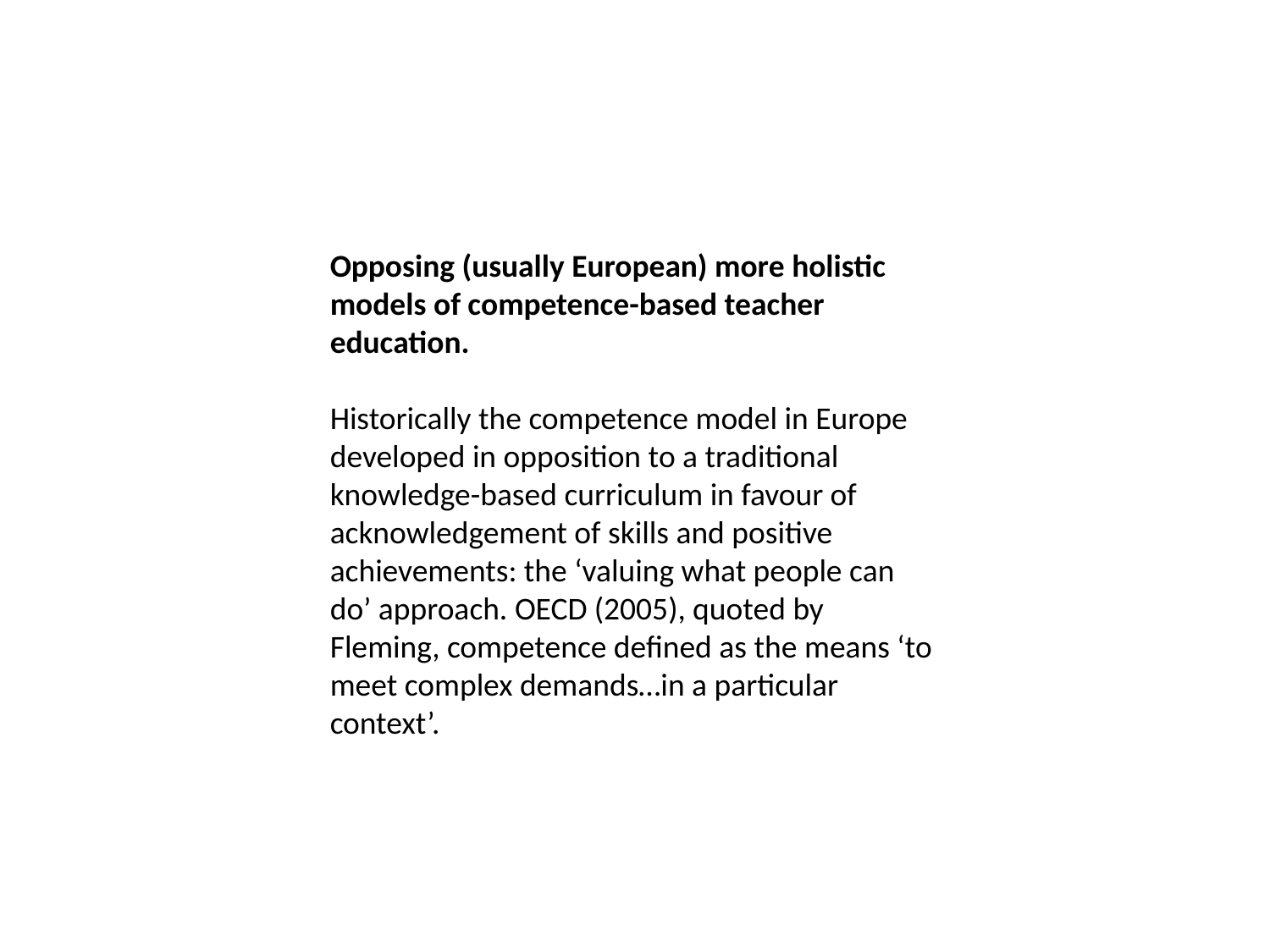

Opposing (usually European) more holistic models of competence-based teacher education.

Historically the competence model in Europe developed in opposition to a traditional knowledge-based curriculum in favour of acknowledgement of skills and positive achievements: the ‘valuing what people can do’ approach. OECD (2005), quoted by Fleming, competence defined as the means ‘to meet complex demands…in a particular context’.